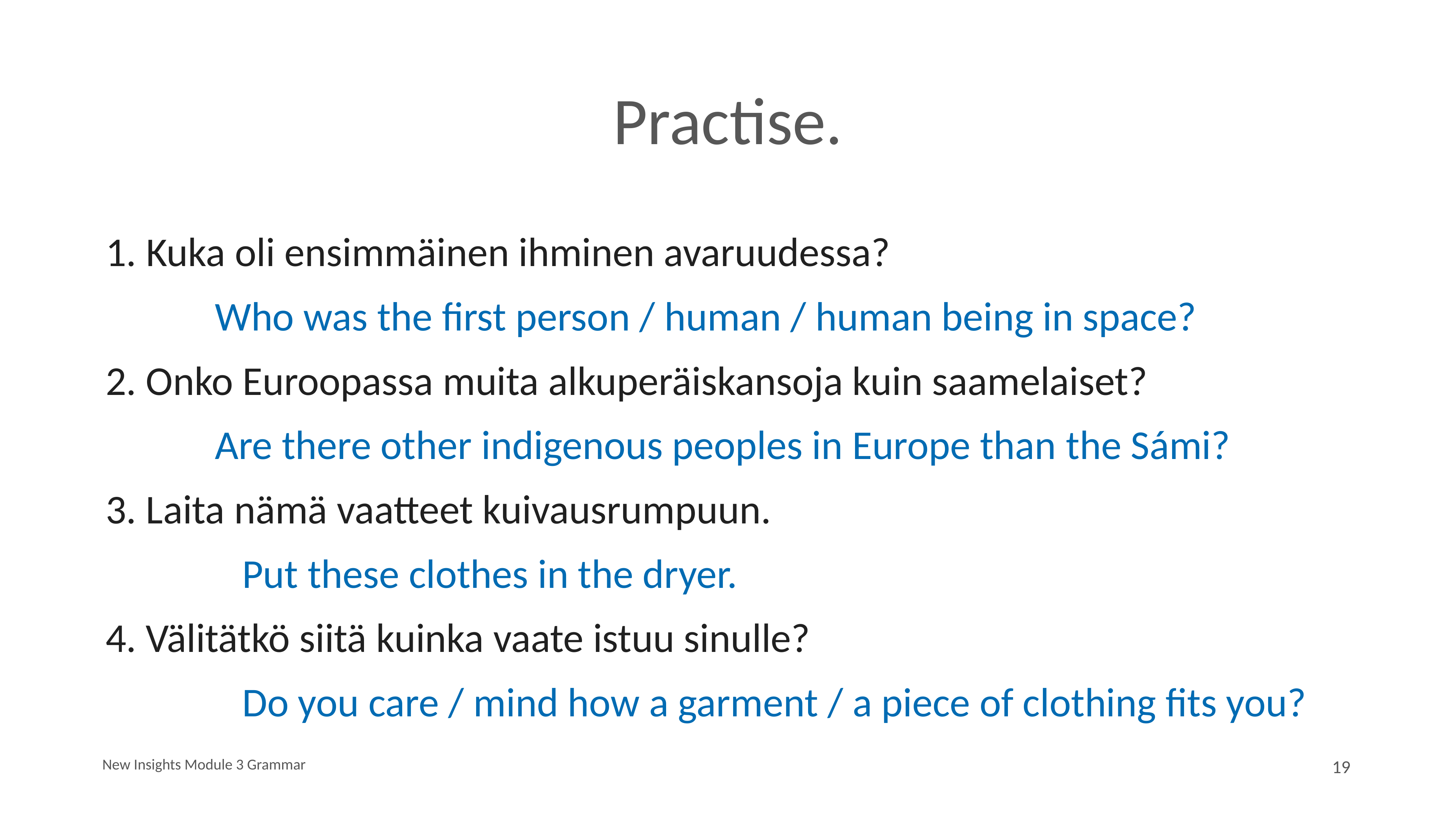

# Practise.
 Kuka oli ensimmäinen ihminen avaruudessa?
		Who was the first person / human / human being in space?
2. Onko Euroopassa muita alkuperäiskansoja kuin saamelaiset?
		Are there other indigenous peoples in Europe than the Sámi?
3. Laita nämä vaatteet kuivausrumpuun.
		Put these clothes in the dryer.
4. Välitätkö siitä kuinka vaate istuu sinulle?
		Do you care / mind how a garment / a piece of clothing fits you?
New Insights Module 3 Grammar
19